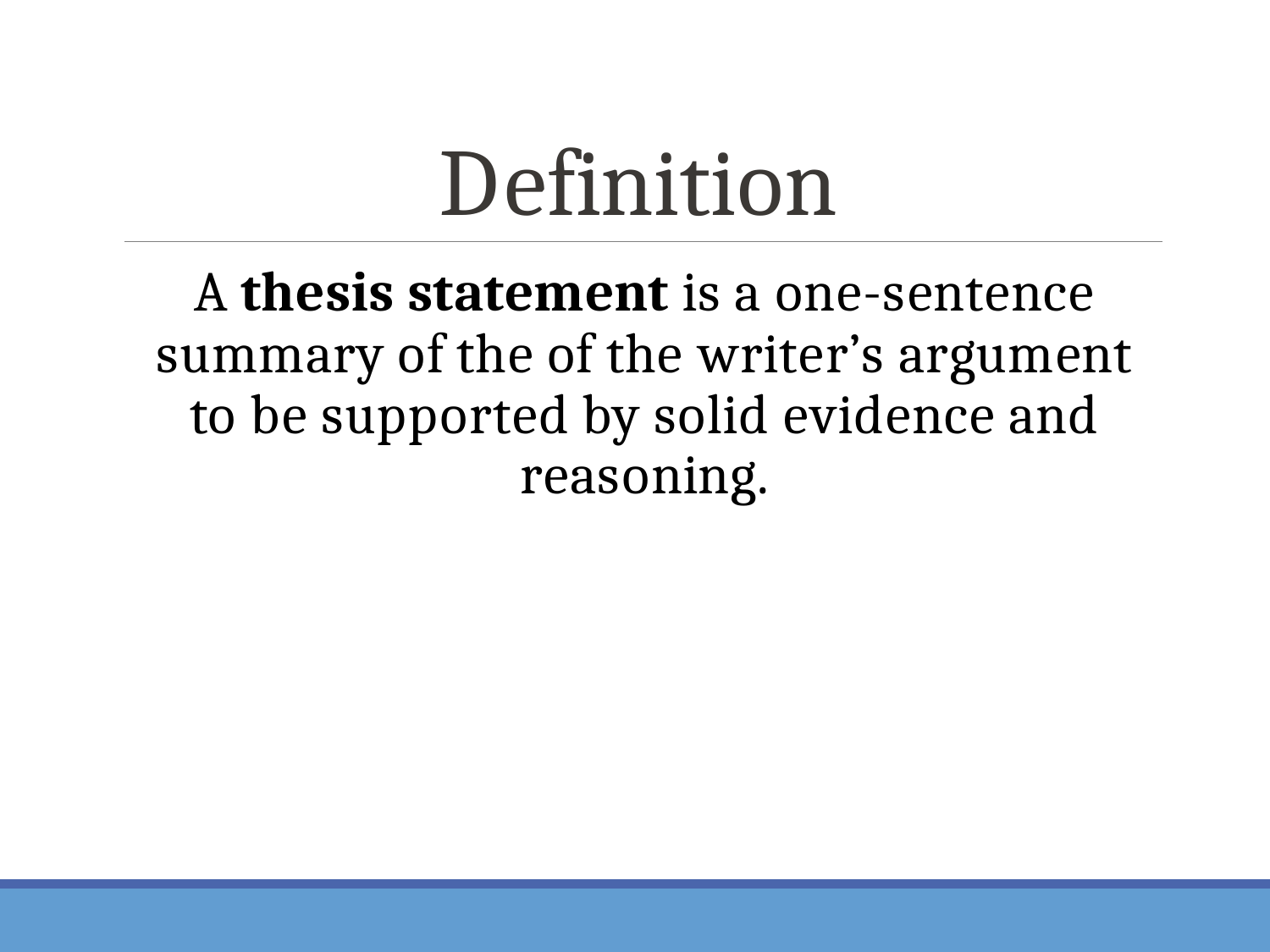

# Definition
A thesis statement is a one-sentence summary of the of the writer’s argument to be supported by solid evidence and reasoning.